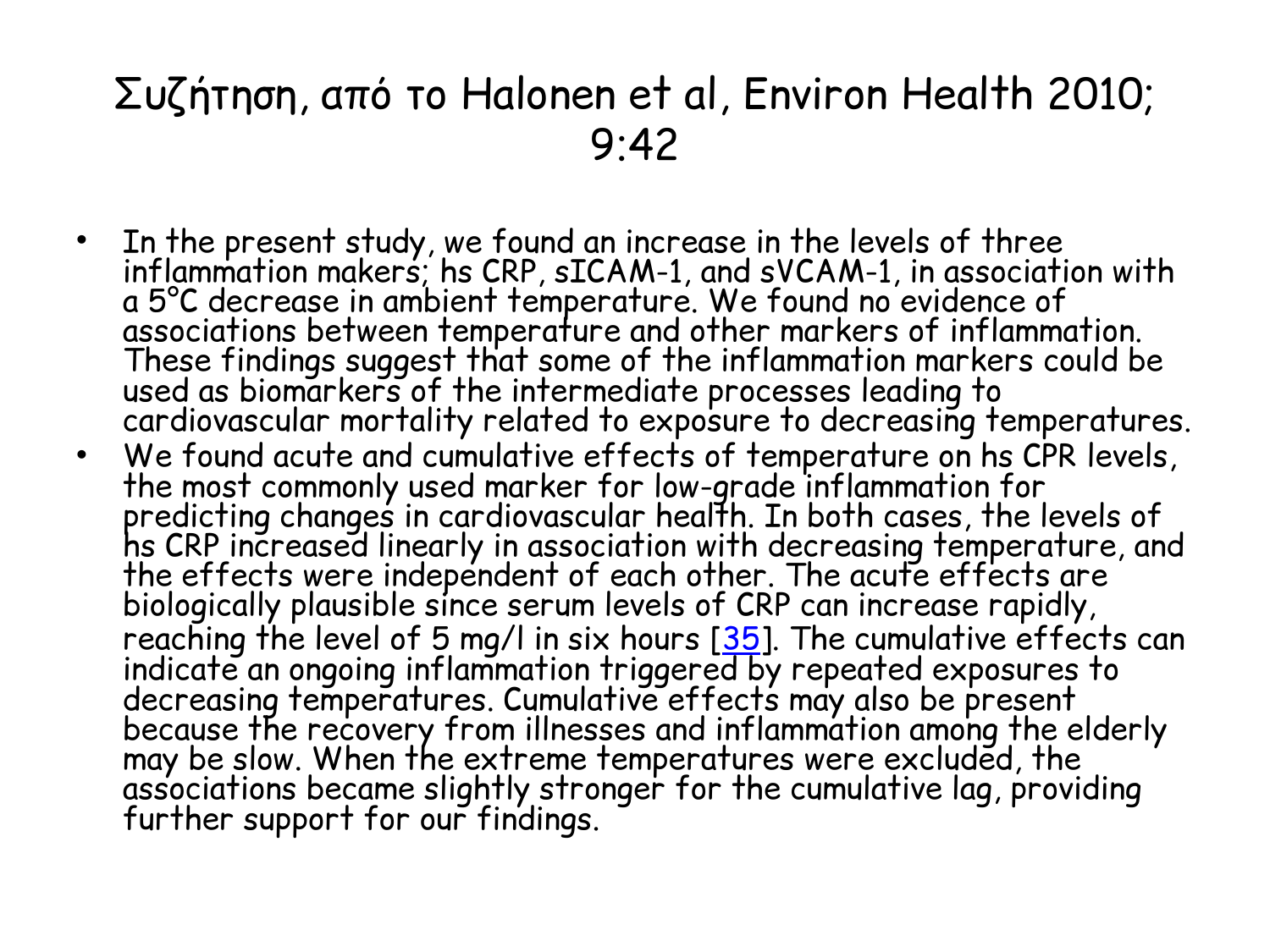

# Συζήτηση, από το Halonen et al, Environ Health 2010; 9:42
In the present study, we found an increase in the levels of three inflammation makers; hs CRP, sICAM-1, and sVCAM-1, in association with a 5°C decrease in ambient temperature. We found no evidence of associations between temperature and other markers of inflammation. These findings suggest that some of the inflammation markers could be used as biomarkers of the intermediate processes leading to cardiovascular mortality related to exposure to decreasing temperatures.
We found acute and cumulative effects of temperature on hs CPR levels, the most commonly used marker for low-grade inflammation for predicting changes in cardiovascular health. In both cases, the levels of hs CRP increased linearly in association with decreasing temperature, and the effects were independent of each other. The acute effects are biologically plausible since serum levels of CRP can increase rapidly, reaching the level of 5 mg/l in six hours [35]. The cumulative effects can indicate an ongoing inflammation triggered by repeated exposures to decreasing temperatures. Cumulative effects may also be present because the recovery from illnesses and inflammation among the elderly may be slow. When the extreme temperatures were excluded, the associations became slightly stronger for the cumulative lag, providing further support for our findings.